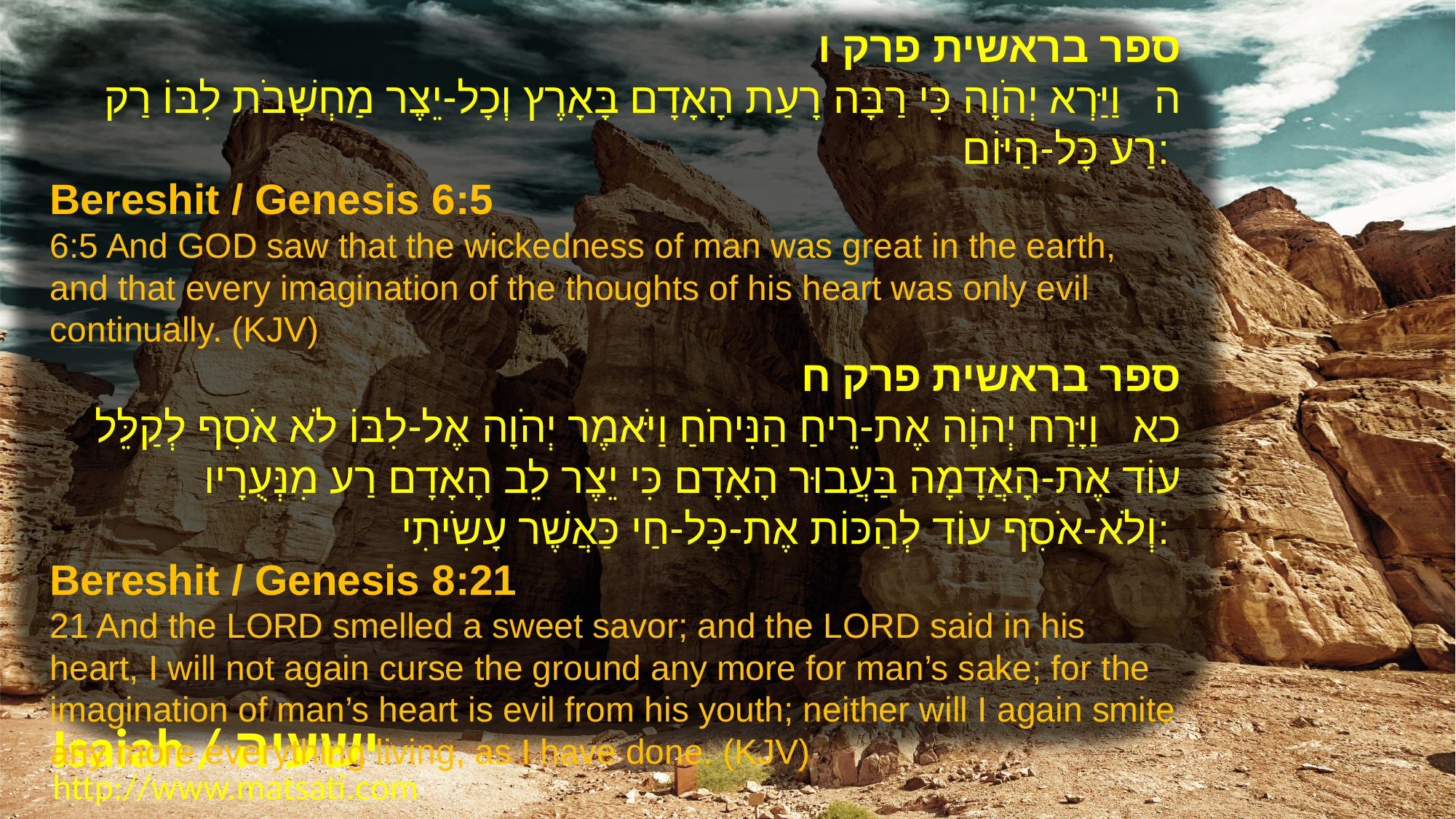

ספר בראשית פרק ו
ה   וַיַּרְא יְהֹוָה כִּי רַבָּה רָעַת הָאָדָם בָּאָרֶץ וְכָל-יֵצֶר מַחְשְׁבֹת לִבּוֹ רַק רַע כָּל-הַיּוֹם:
Bereshit / Genesis 6:5
6:5 And GOD saw that the wickedness of man was great in the earth, and that every imagination of the thoughts of his heart was only evil continually. (KJV)
﻿ספר בראשית פרק ח
כא   וַיָּרַח יְהוָֹה אֶת-רֵיחַ הַנִּיחֹחַ וַיֹּאמֶר יְהֹוָה אֶל-לִבּוֹ לֹא אֹסִף לְקַלֵּל עוֹד אֶת-הָאֲדָמָה בַּעֲבוּר הָאָדָם כִּי יֵצֶר לֵב הָאָדָם רַע מִנְּעֻרָיו וְלֹא-אֹסִף עוֹד לְהַכּוֹת אֶת-כָּל-חַי כַּאֲשֶׁר עָשִֹיתִי:
Bereshit / Genesis 8:21
21 And the LORD smelled a sweet savor; and the LORD said in his heart, I will not again curse the ground any more for man’s sake; for the imagination of man’s heart is evil from his youth; neither will I again smite any more everything living, as I have done. (KJV)
Isaiah / ישעיה
http://www.matsati.com